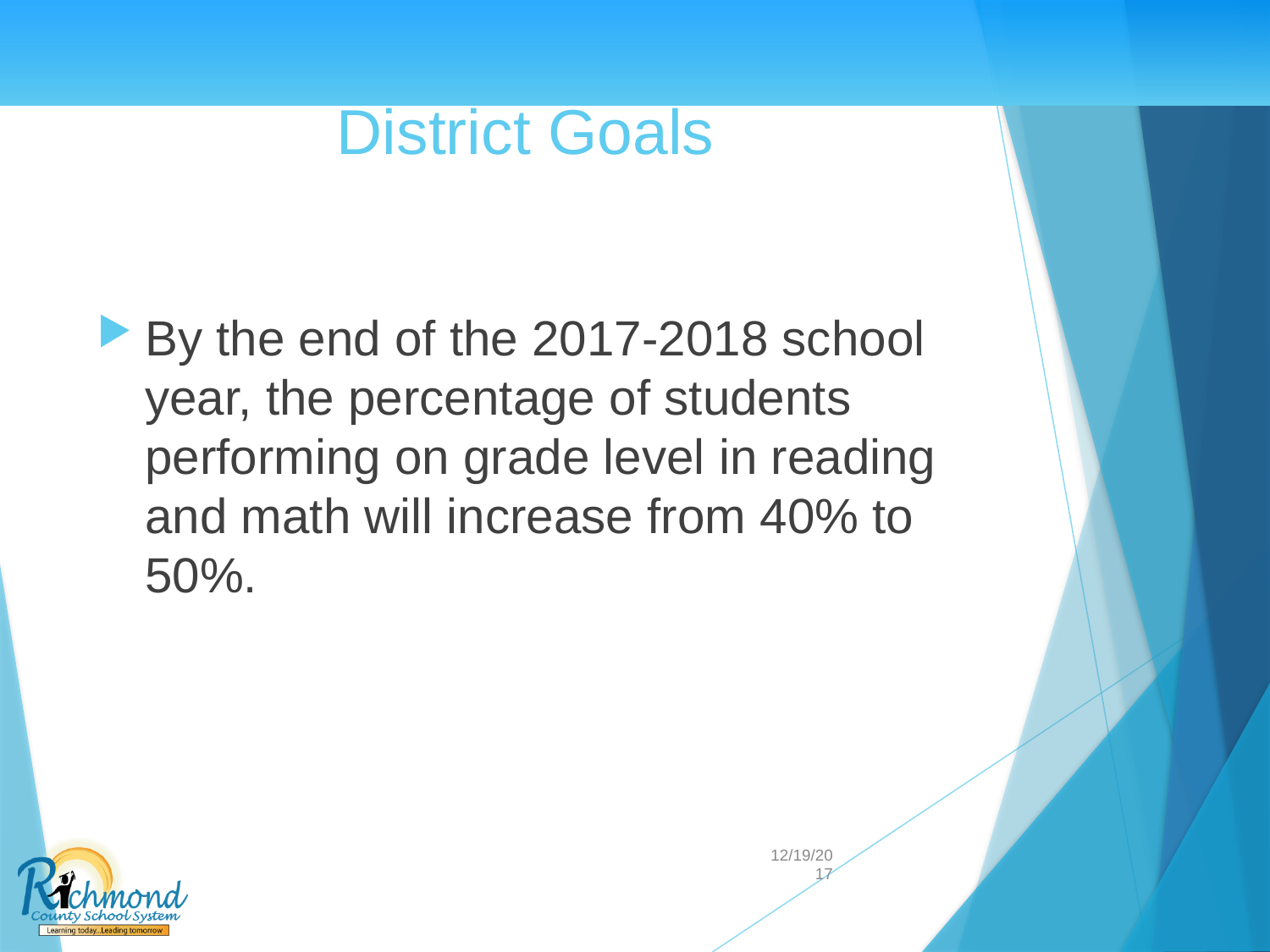

# District Goals
By the end of the 2017-2018 school year, the percentage of students performing on grade level in reading and math will increase from 40% to 50%.

12/19/2017